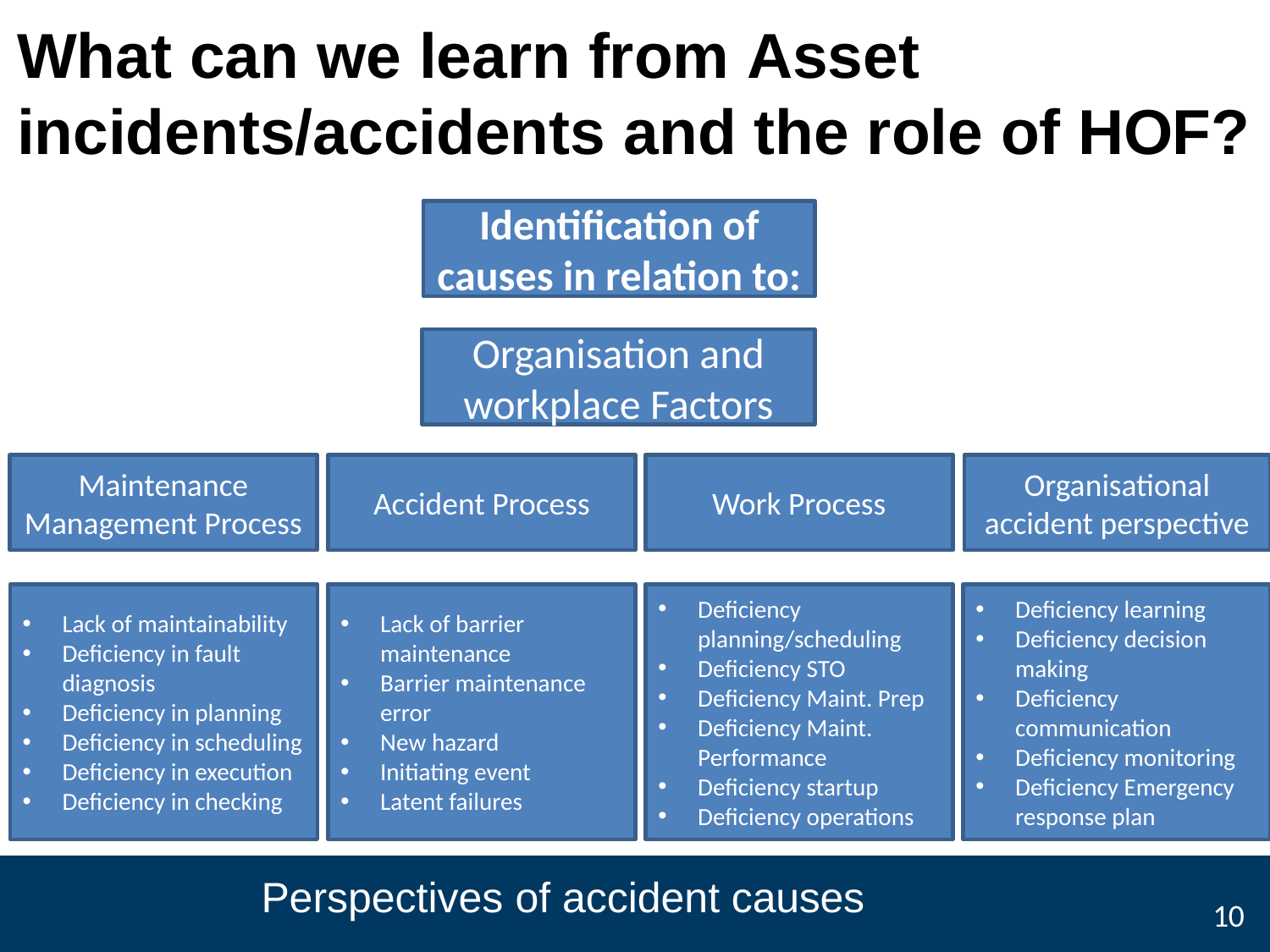

# What can we learn from Asset incidents/accidents and the role of HOF?
Identification of causes in relation to:
Organisation and workplace Factors
Maintenance Management Process
Accident Process
Work Process
Organisational accident perspective
Lack of maintainability
Deficiency in fault diagnosis
Deficiency in planning
Deficiency in scheduling
Deficiency in execution
Deficiency in checking
Lack of barrier maintenance
Barrier maintenance error
New hazard
Initiating event
Latent failures
Deficiency planning/scheduling
Deficiency STO
Deficiency Maint. Prep
Deficiency Maint. Performance
Deficiency startup
Deficiency operations
Deficiency learning
Deficiency decision making
Deficiency communication
Deficiency monitoring
Deficiency Emergency response plan

Perspectives of accident causes
10